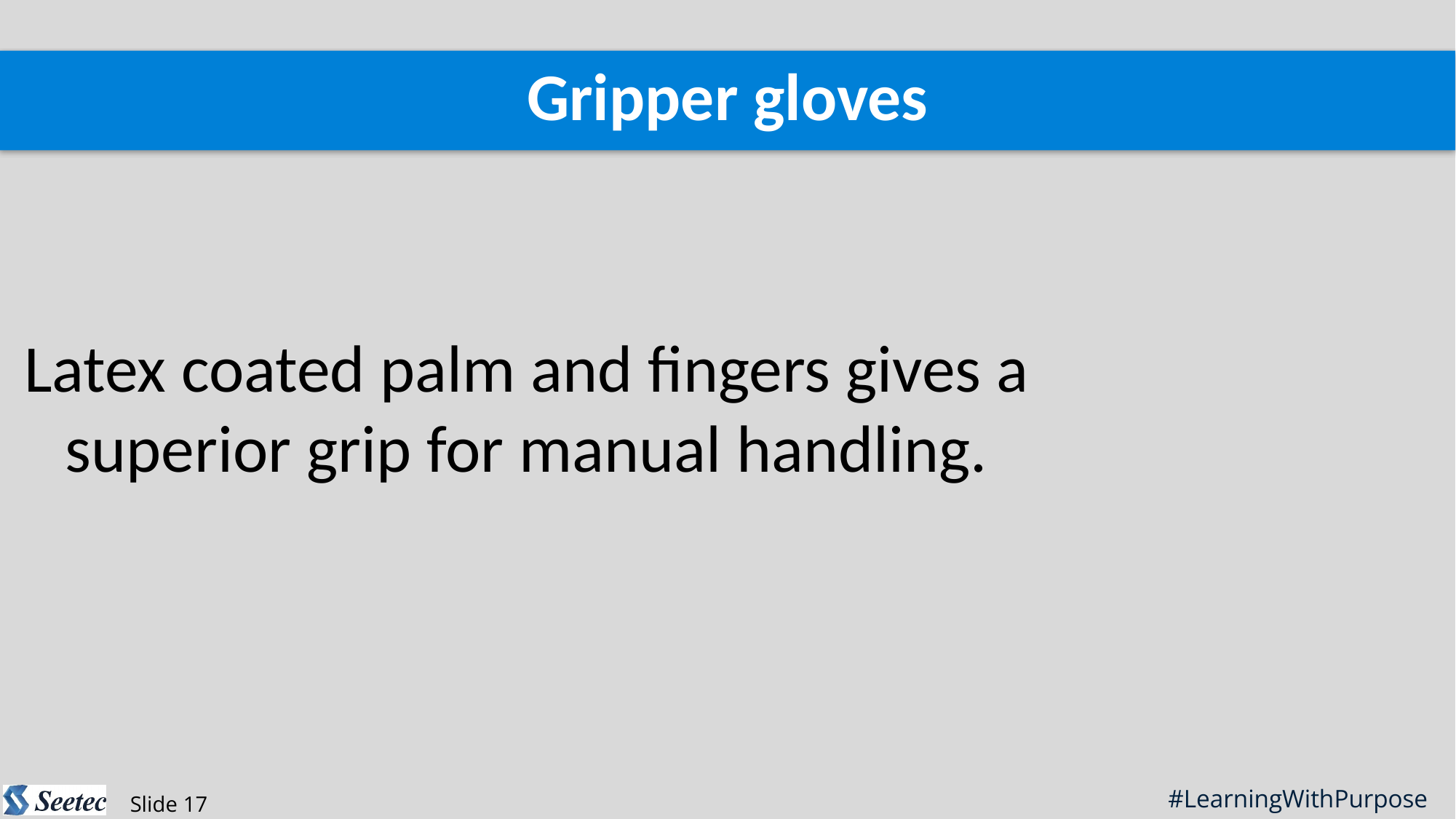

Gripper gloves

Latex coated palm and fingers gives a superior grip for manual handling.